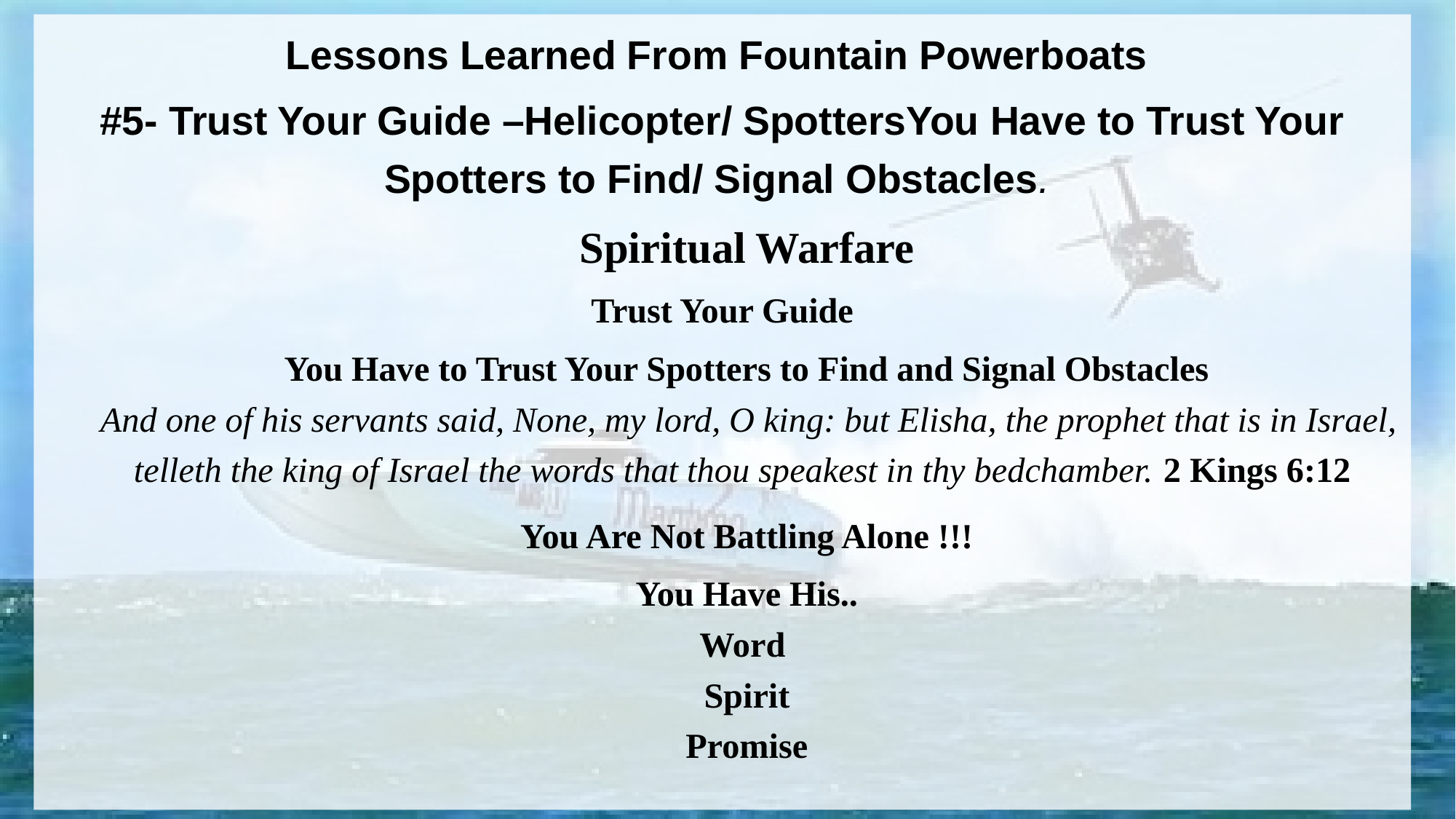

Lessons Learned From Fountain Powerboats
#5- Trust Your Guide –Helicopter/ SpottersYou Have to Trust Your Spotters to Find/ Signal Obstacles.
Spiritual Warfare
Trust Your Guide
You Have to Trust Your Spotters to Find and Signal Obstacles
 And one of his servants said, None, my lord, O king: but Elisha, the prophet that is in Israel, telleth the king of Israel the words that thou speakest in thy bedchamber. 2 Kings 6:12
You Are Not Battling Alone !!!
You Have His..
Word
Spirit
Promise